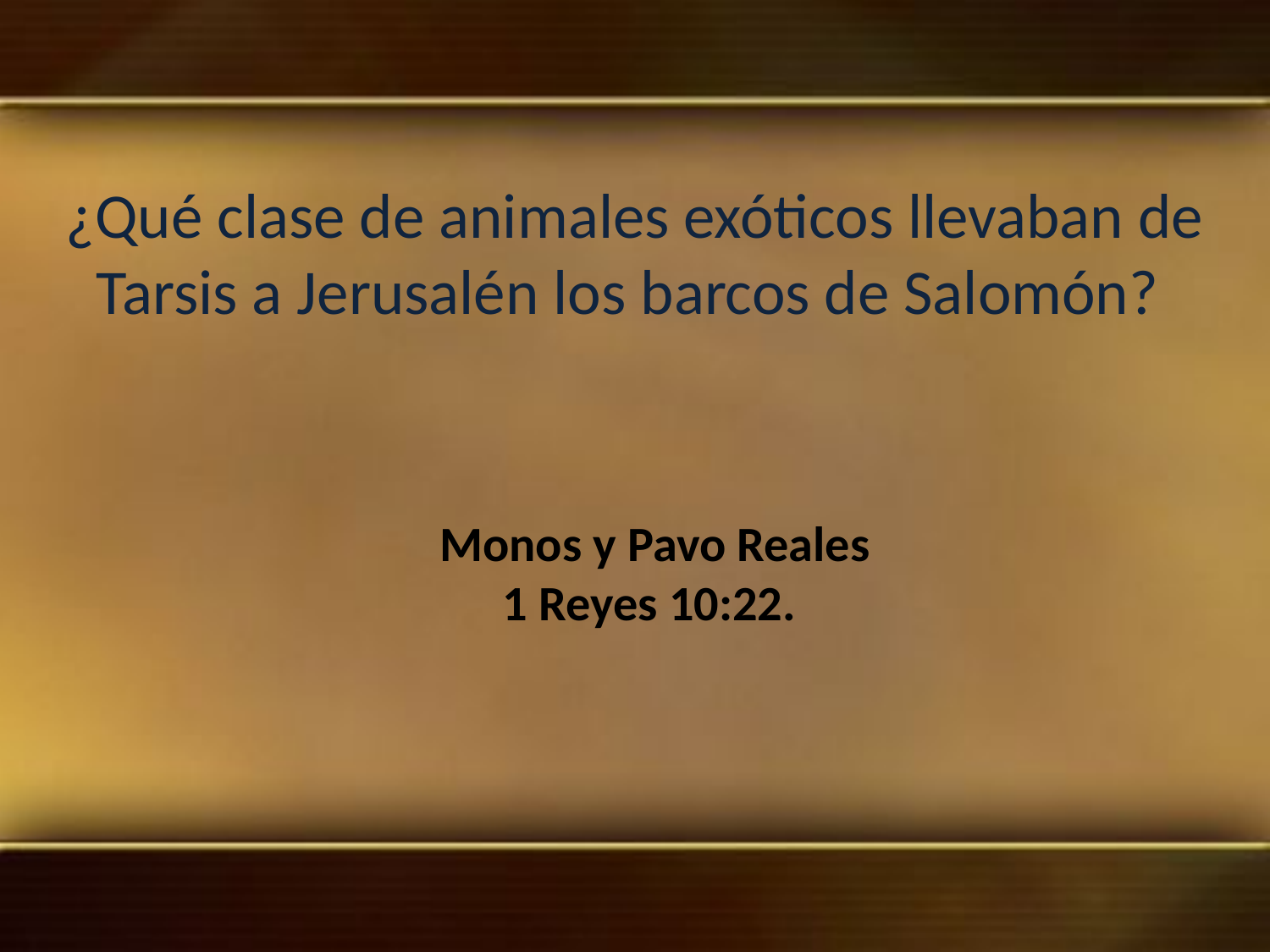

¿Qué clase de animales exóticos llevaban de Tarsis a Jerusalén los barcos de Salomón?
Monos y Pavo Reales
1 Reyes 10:22.